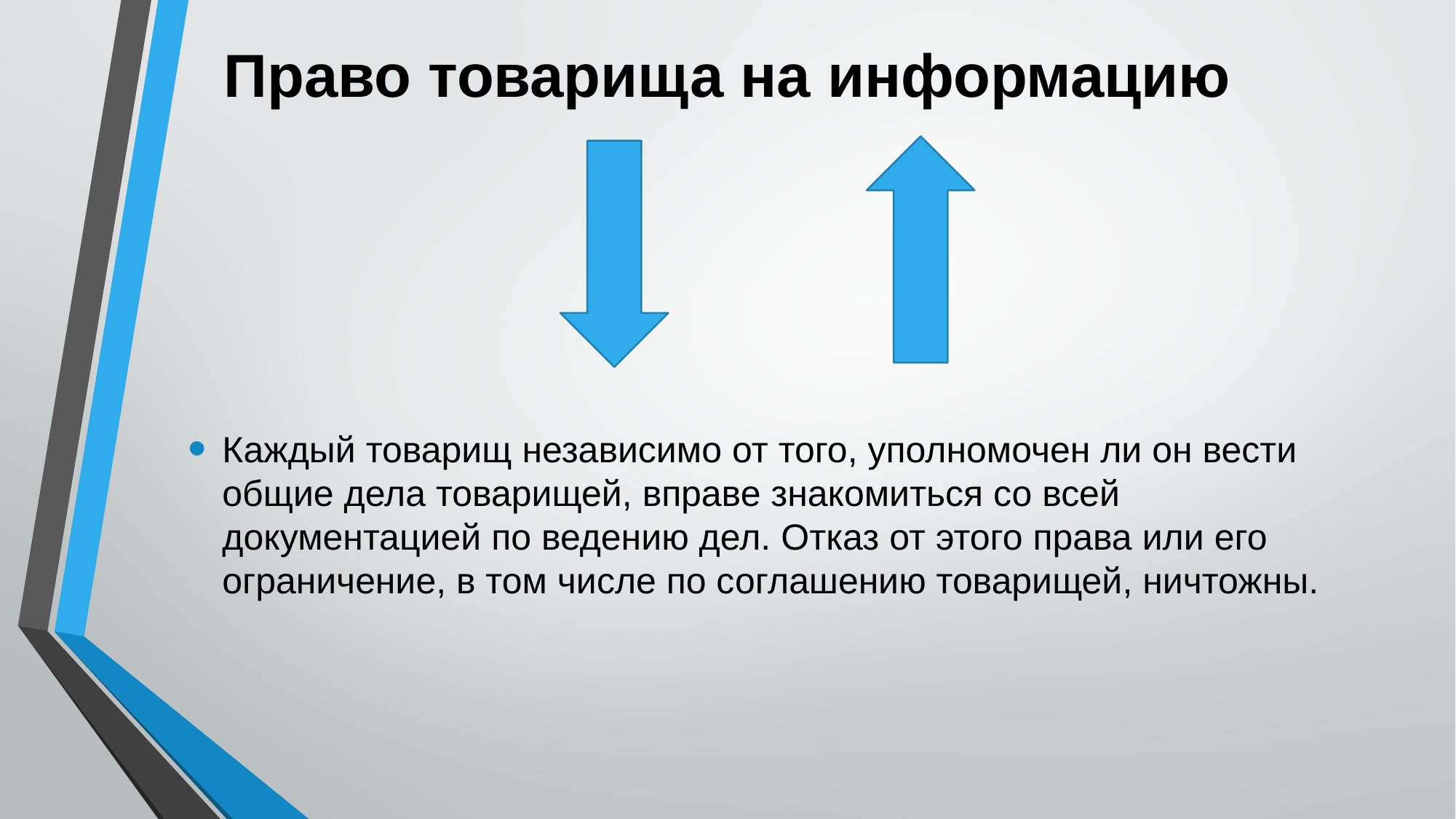

# Право товарища на информацию

Каждый товарищ независимо от того, уполномочен ли он вести общие дела товарищей, вправе знакомиться со всей документацией по ведению дел. Отказ от этого права или его ограничение, в том числе по соглашению товарищей, ничтожны.